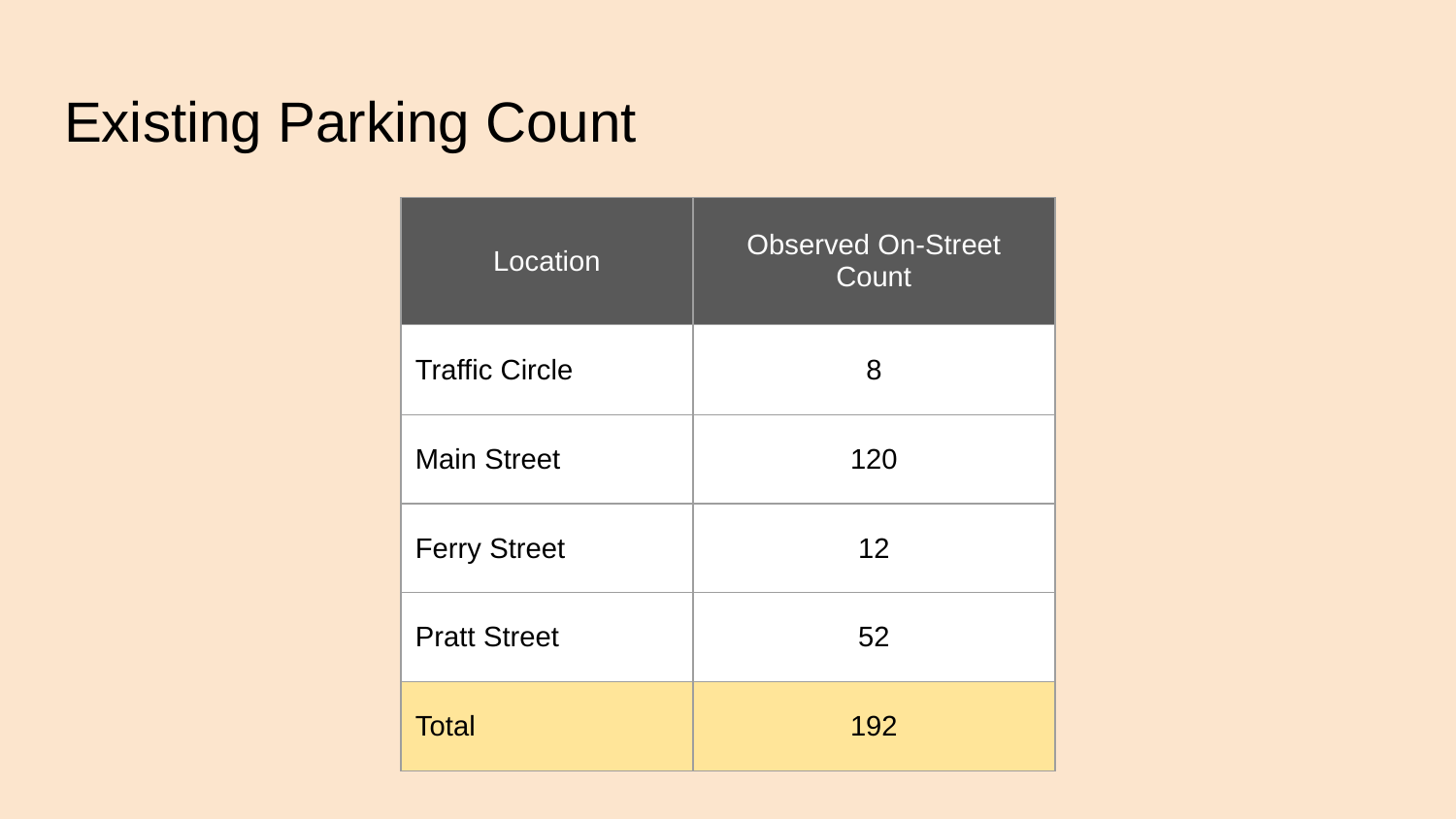

Existing Parking Count
| Location | Observed On-Street Count |
| --- | --- |
| Traffic Circle | 8 |
| Main Street | 120 |
| Ferry Street | 12 |
| Pratt Street | 52 |
| Total | 192 |